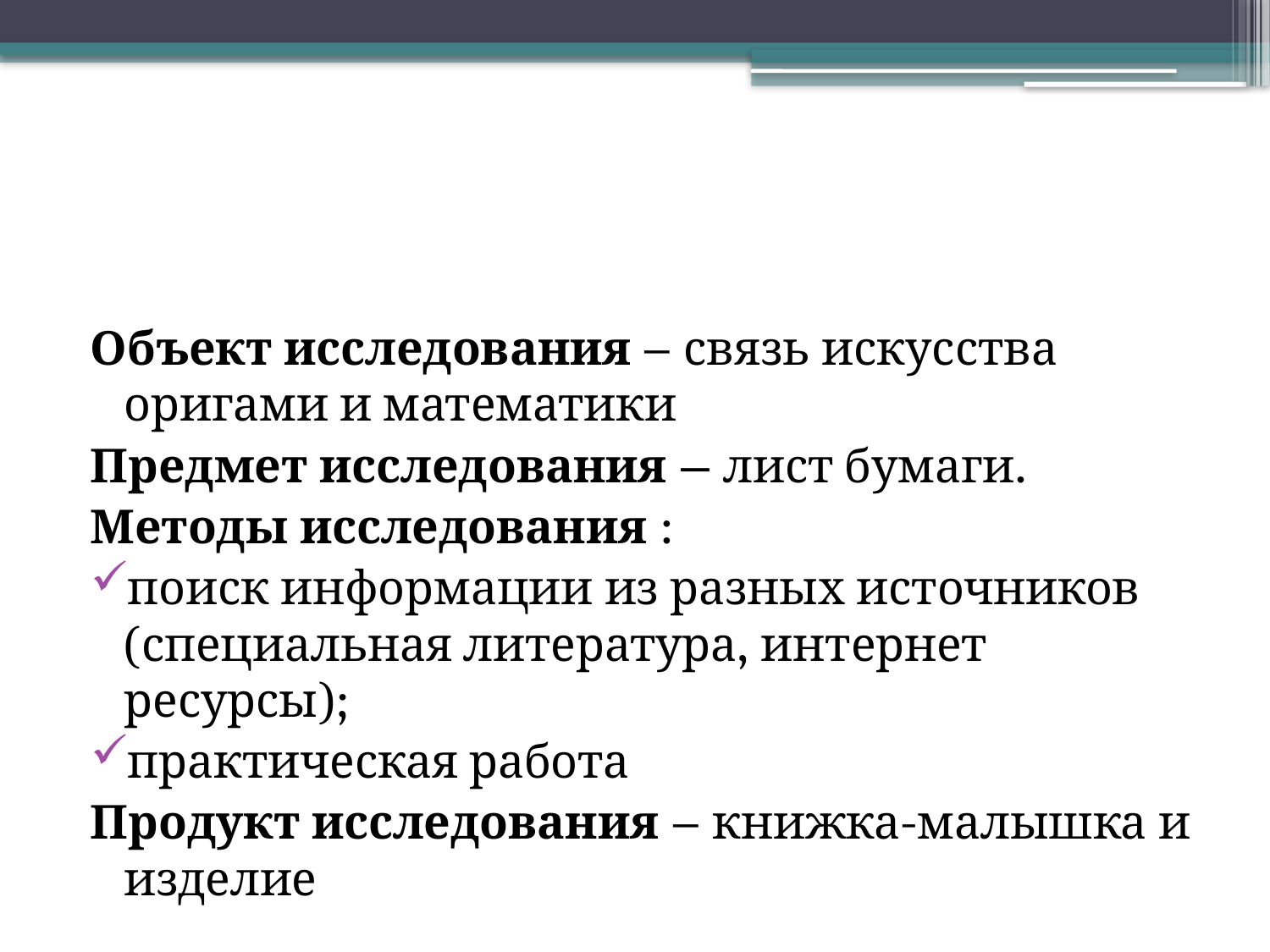

#
Объект исследования – связь искусства оригами и математики
Предмет исследования – лист бумаги.
Методы исследования :
поиск информации из разных источников (специальная литература, интернет ресурсы);
практическая работа
Продукт исследования – книжка-малышка и изделие